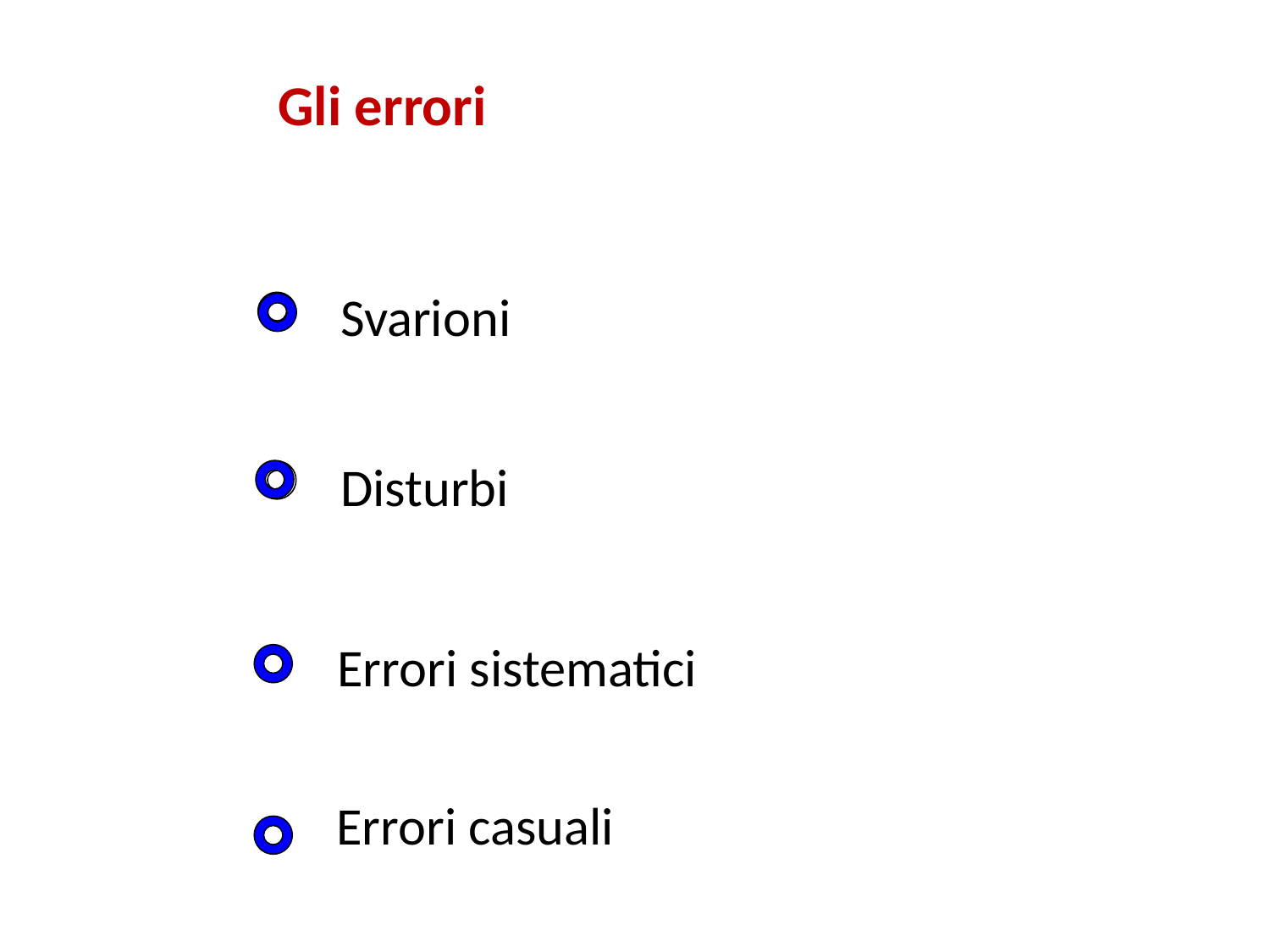

Gli errori
Svarioni

Disturbi

Errori sistematici

Errori casuali